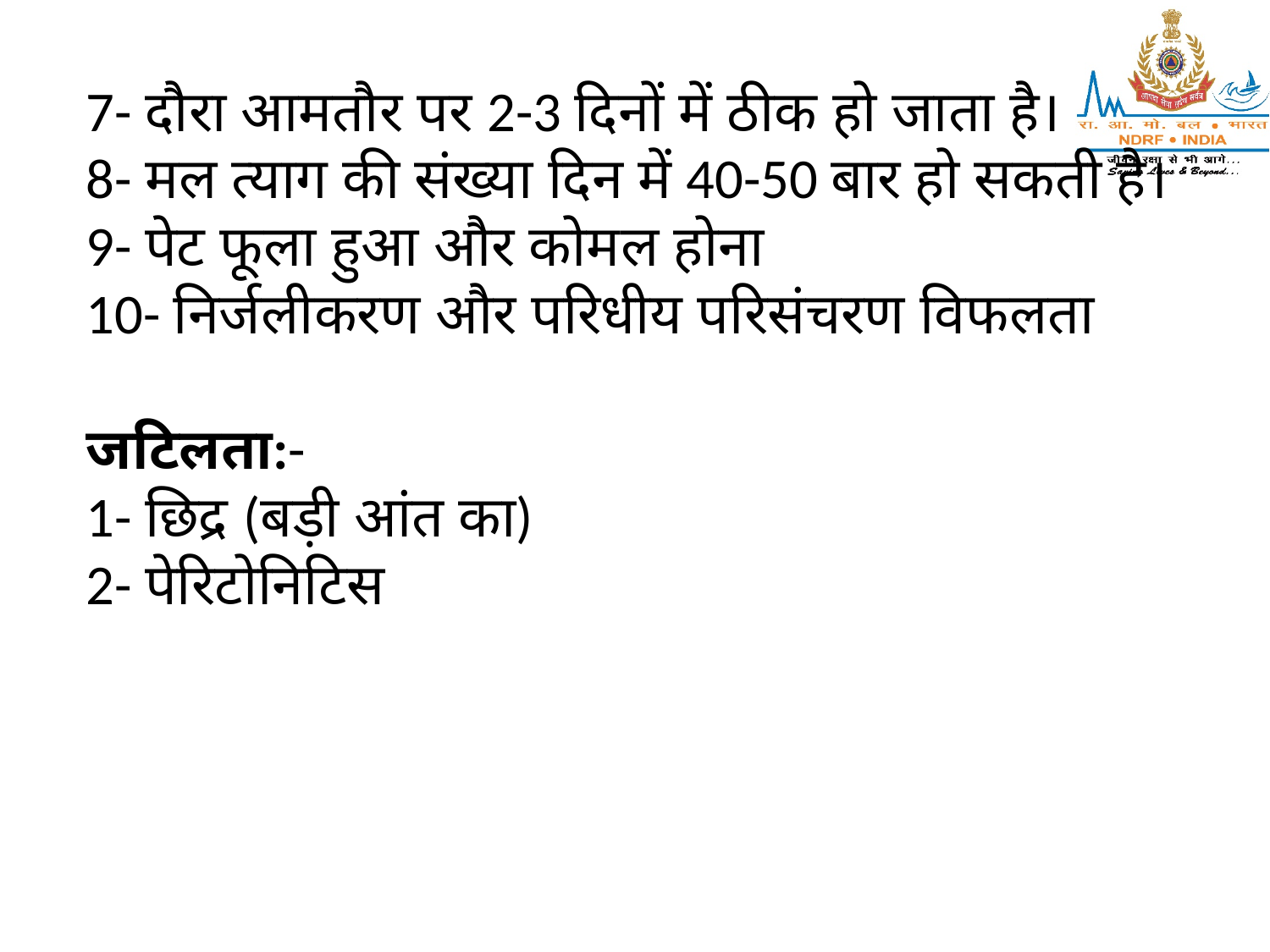

7- दौरा आमतौर पर 2-3 दिनों में ठीक हो जाता है।
8- मल त्याग की संख्या दिन में 40-50 बार हो सकती है।
9- पेट फूला हुआ और कोमल होना
10- निर्जलीकरण और परिधीय परिसंचरण विफलता

जटिलता:-
1- छिद्र (बड़ी आंत का)
2- पेरिटोनिटिस